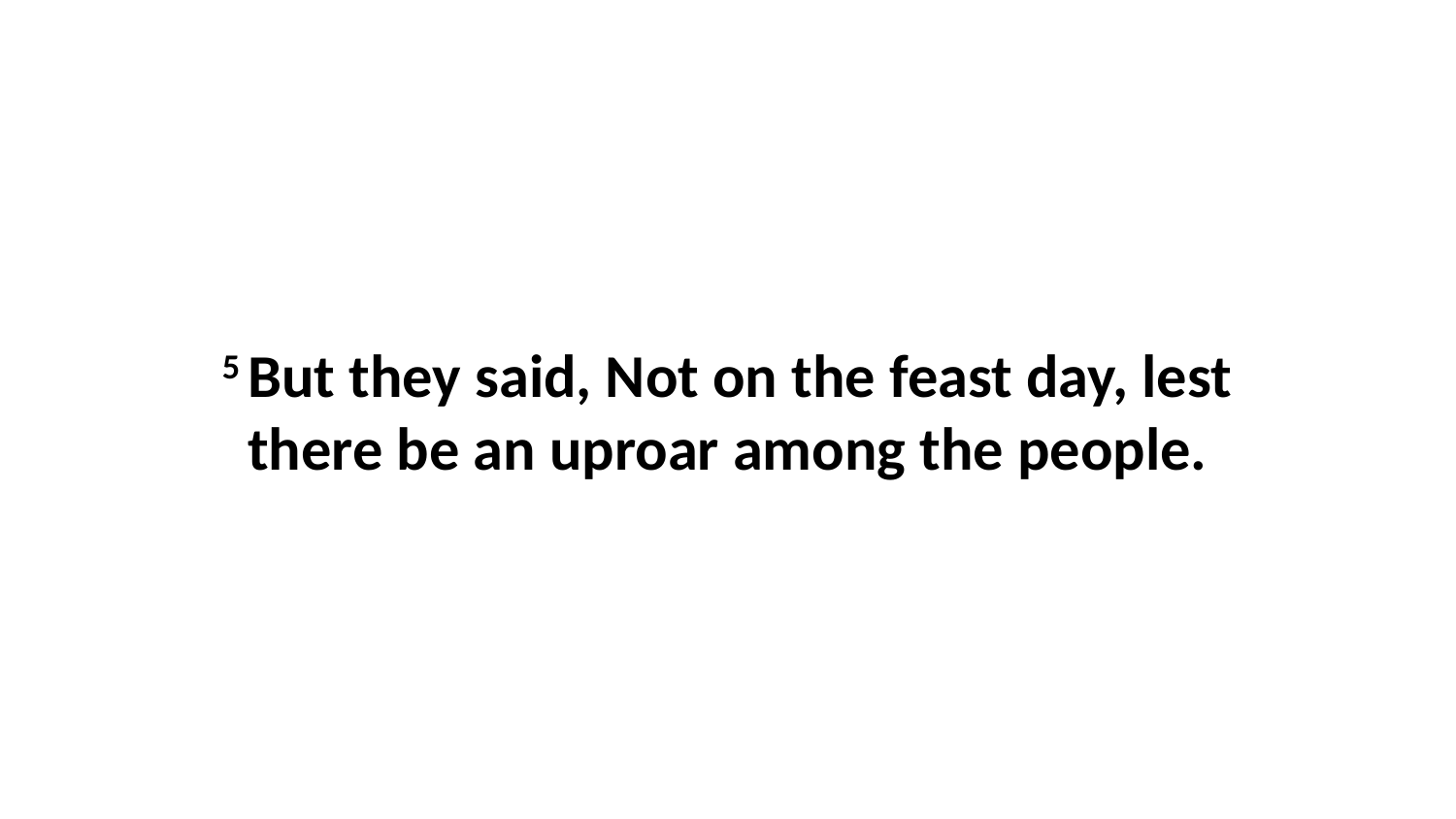

5 But they said, Not on the feast day, lest there be an uproar among the people.